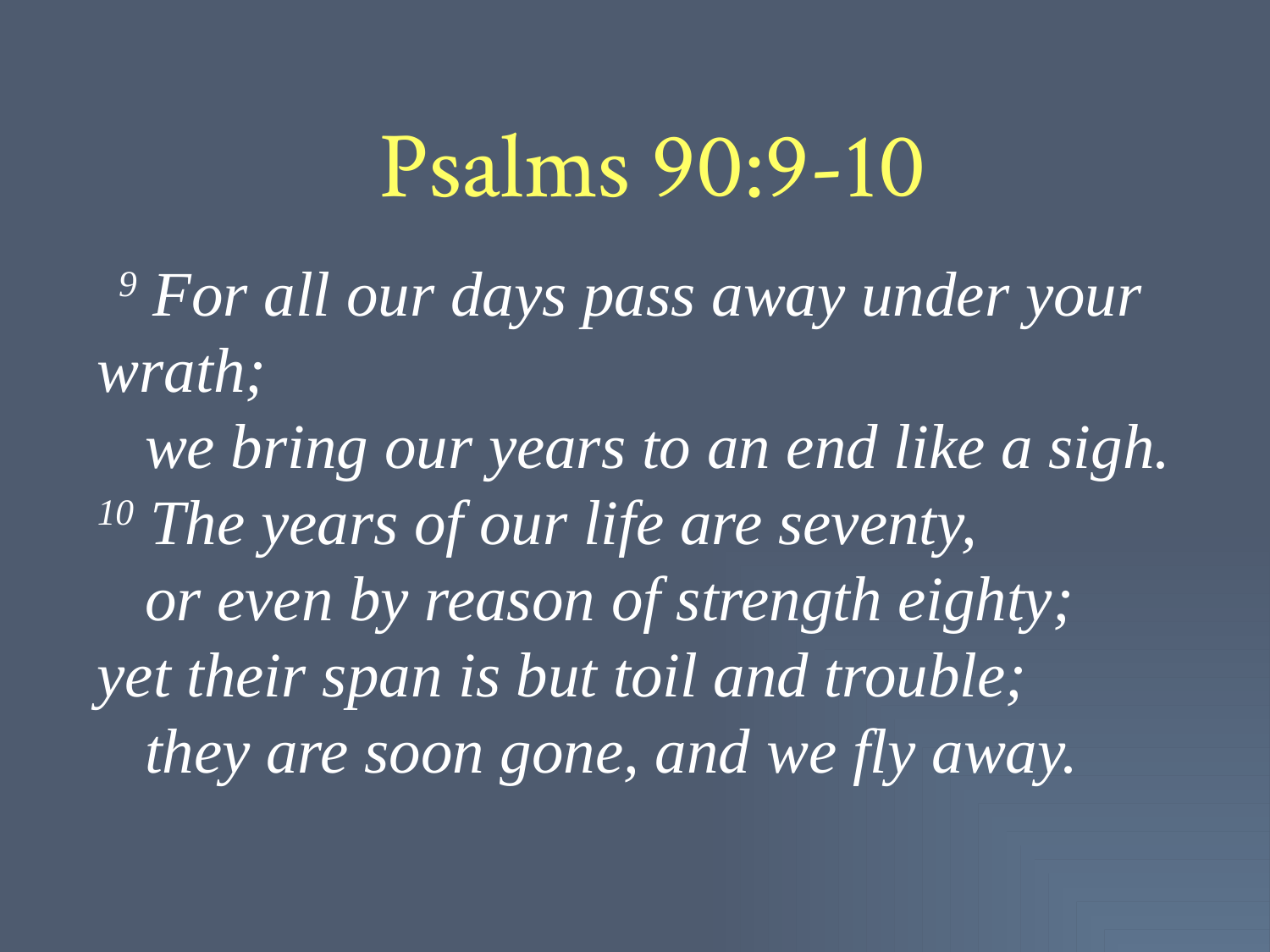

# Psalms 90:9-10
  9 For all our days pass away under your wrath;
   we bring our years to an end like a sigh.
10 The years of our life are seventy,
   or even by reason of strength eighty;
yet their span is but toil and trouble;
   they are soon gone, and we fly away.